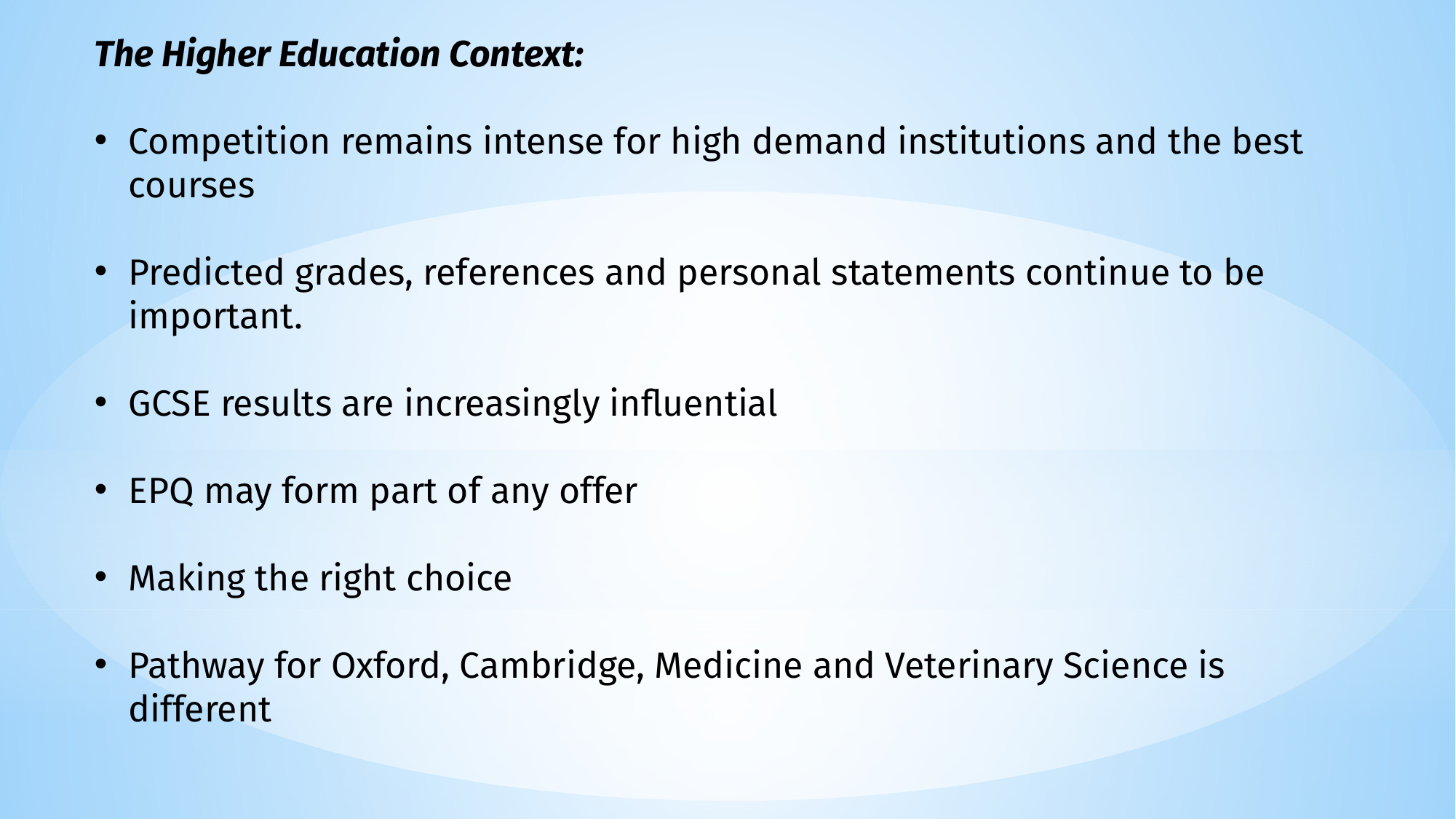

The Higher Education Context:

Competition remains intense for high demand institutions and the best courses

Predicted grades, references and personal statements continue to be important.

GCSE results are increasingly influential

EPQ may form part of any offer

Making the right choice

Pathway for Oxford, Cambridge, Medicine and Veterinary Science is different